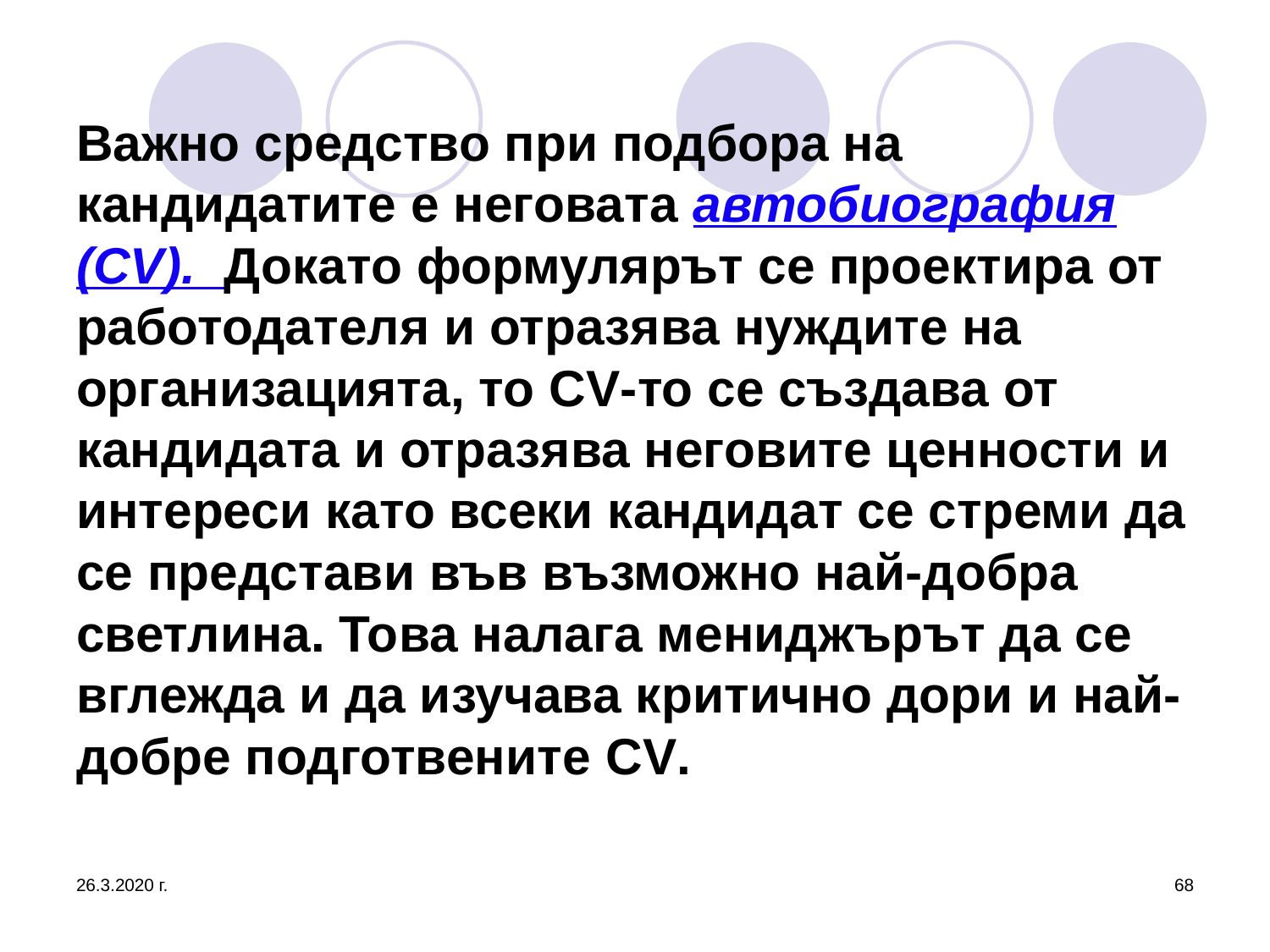

# Важно средство при подбора на кандидатите е неговата автобиография (CV).  Докато формулярът се проектира от работодателя и отразява нуждите на организацията, то CV-то се създава от кандидата и отразява неговите ценности и интереси като всеки кандидат се стреми да се представи във възможно най-добра светлина. Това налага мениджърът да се вглежда и да изучава критично дори и най-добре подготвените CV.
26.3.2020 г.
68